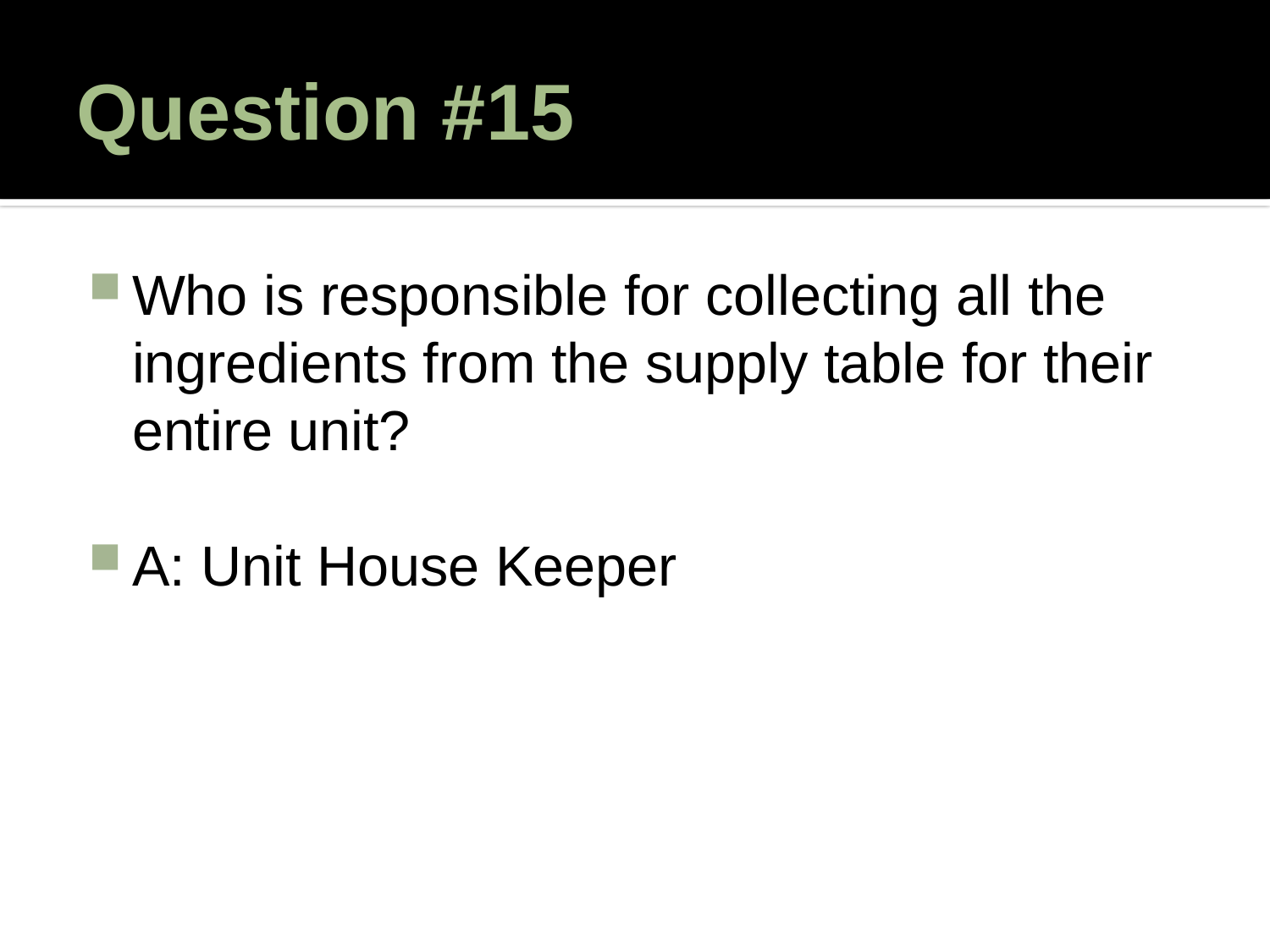

# Question #15
Who is responsible for collecting all the ingredients from the supply table for their entire unit?

A: Unit House Keeper